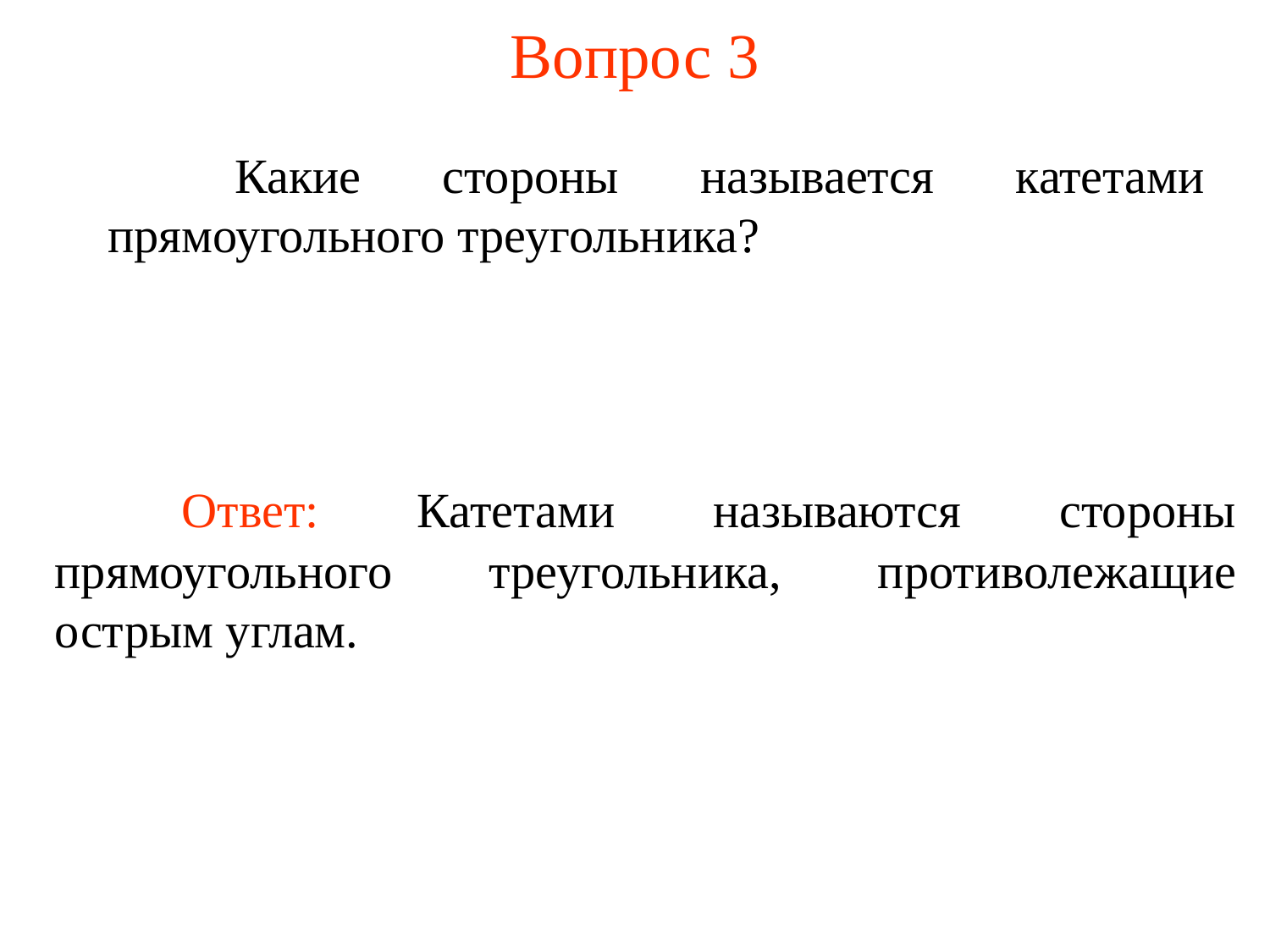

# Вопрос 3
	Какие стороны называется катетами прямоугольного треугольника?
	Ответ: Катетами называются стороны прямоугольного треугольника, противолежащие острым углам.